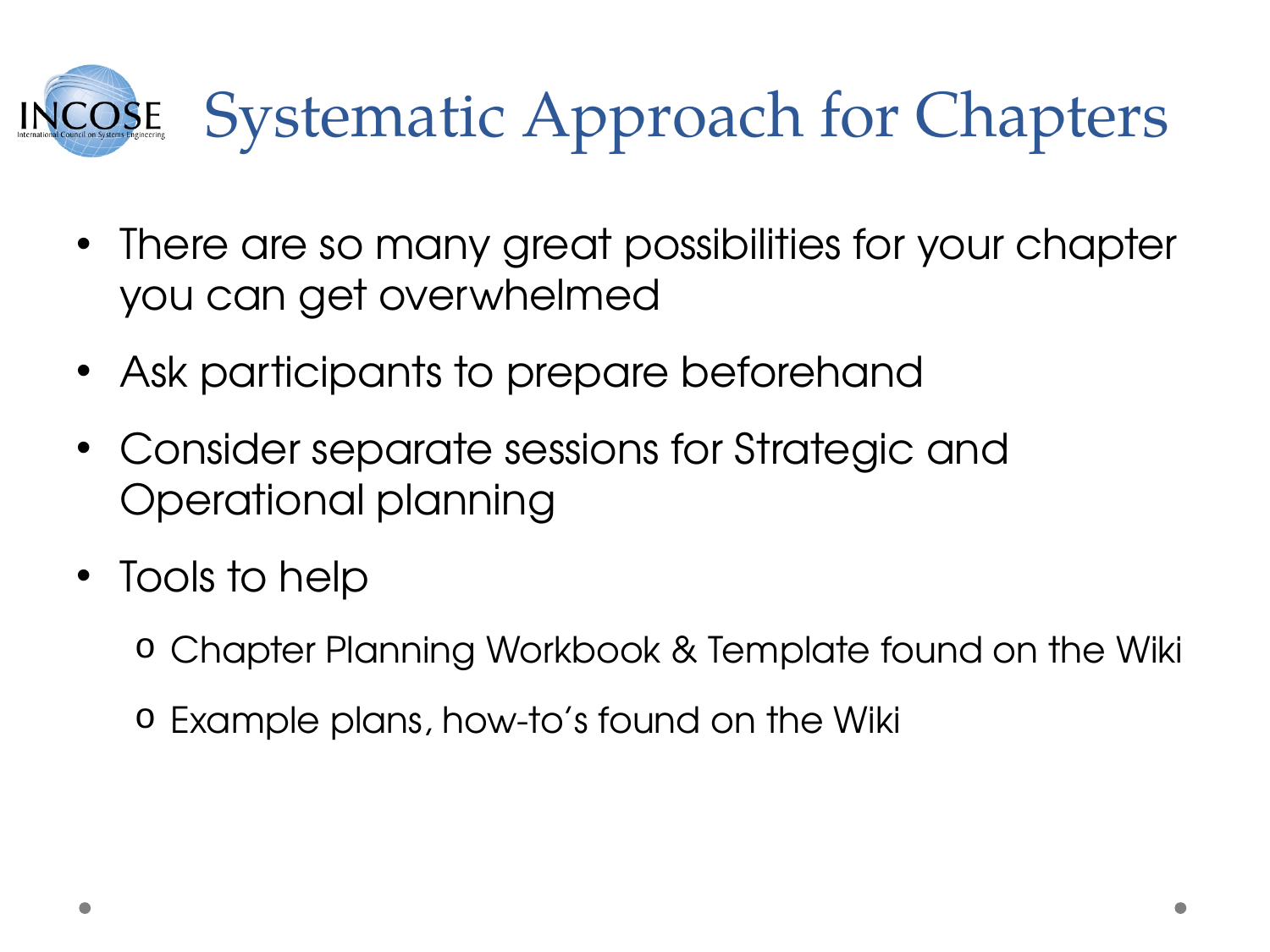

# Systematic Approach for Chapters
There are so many great possibilities for your chapter you can get overwhelmed
Ask participants to prepare beforehand
Consider separate sessions for Strategic and Operational planning
Tools to help
Chapter Planning Workbook & Template found on the Wiki
Example plans, how-to’s found on the Wiki